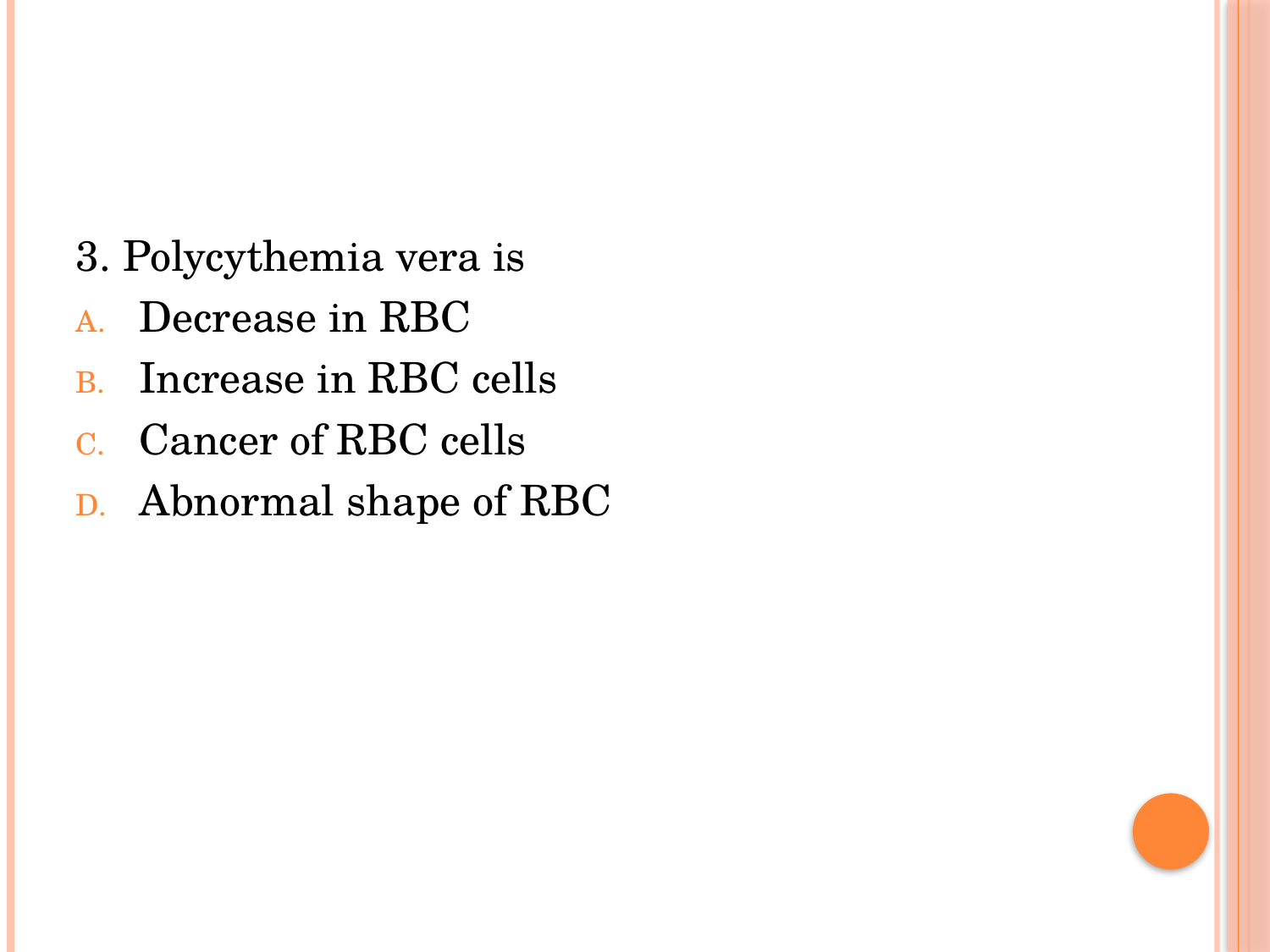

#
3. Polycythemia vera is
Decrease in RBC
Increase in RBC cells
Cancer of RBC cells
Abnormal shape of RBC